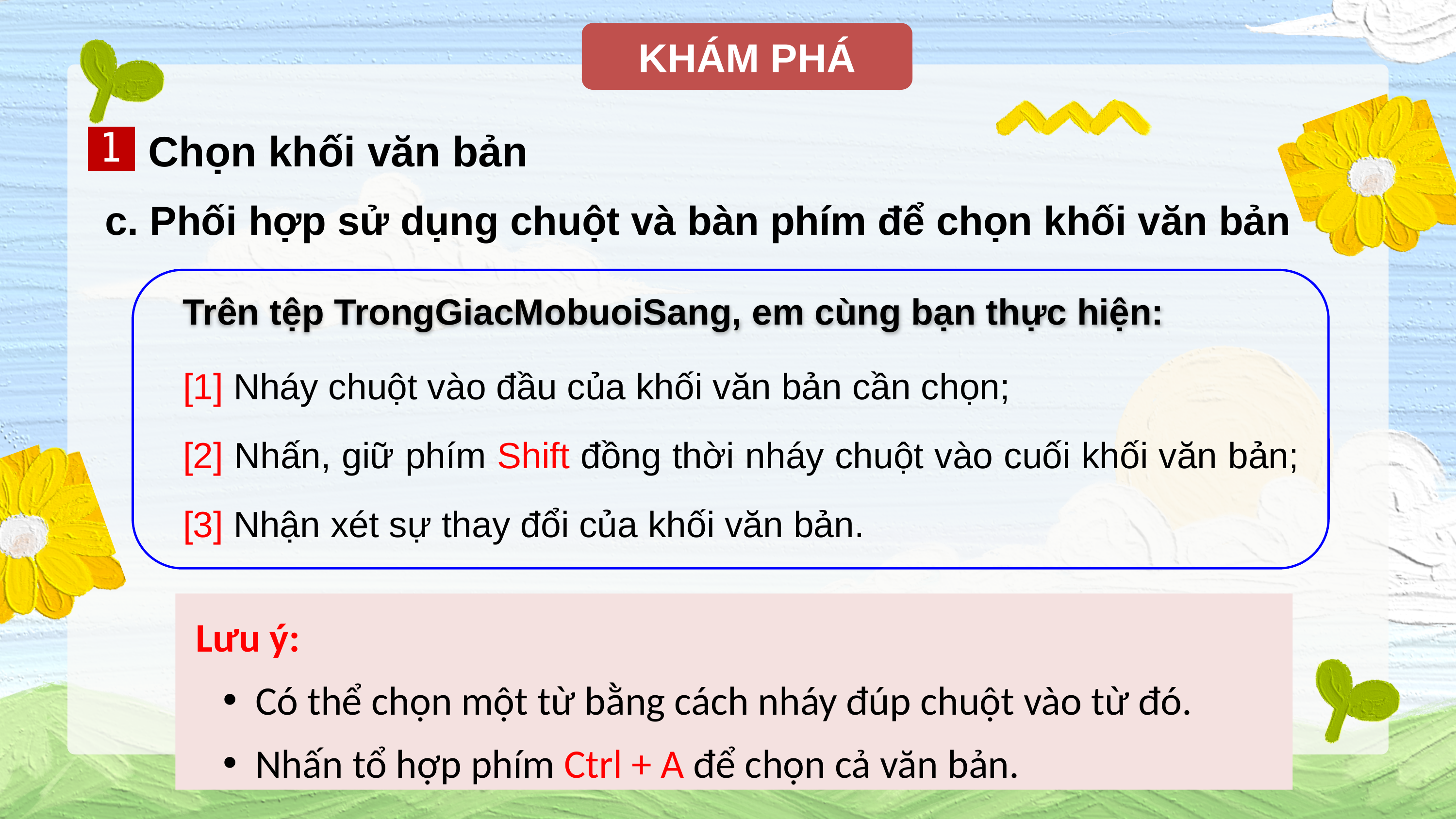

KHÁM PHÁ

1

Chọn khối văn bản
c. Phối hợp sử dụng chuột và bàn phím để chọn khối văn bản

Trên tệp TrongGiacMobuoiSang, em cùng bạn thực hiện:
[1] Nháy chuột vào đầu của khối văn bản cần chọn;
[2] Nhấn, giữ phím Shift đồng thời nháy chuột vào cuối khối văn bản;
[3] Nhận xét sự thay đổi của khối văn bản.

Lưu ý:
Có thể chọn một từ bằng cách nháy đúp chuột vào từ đó.
Nhấn tổ hợp phím Ctrl + A để chọn cả văn bản.